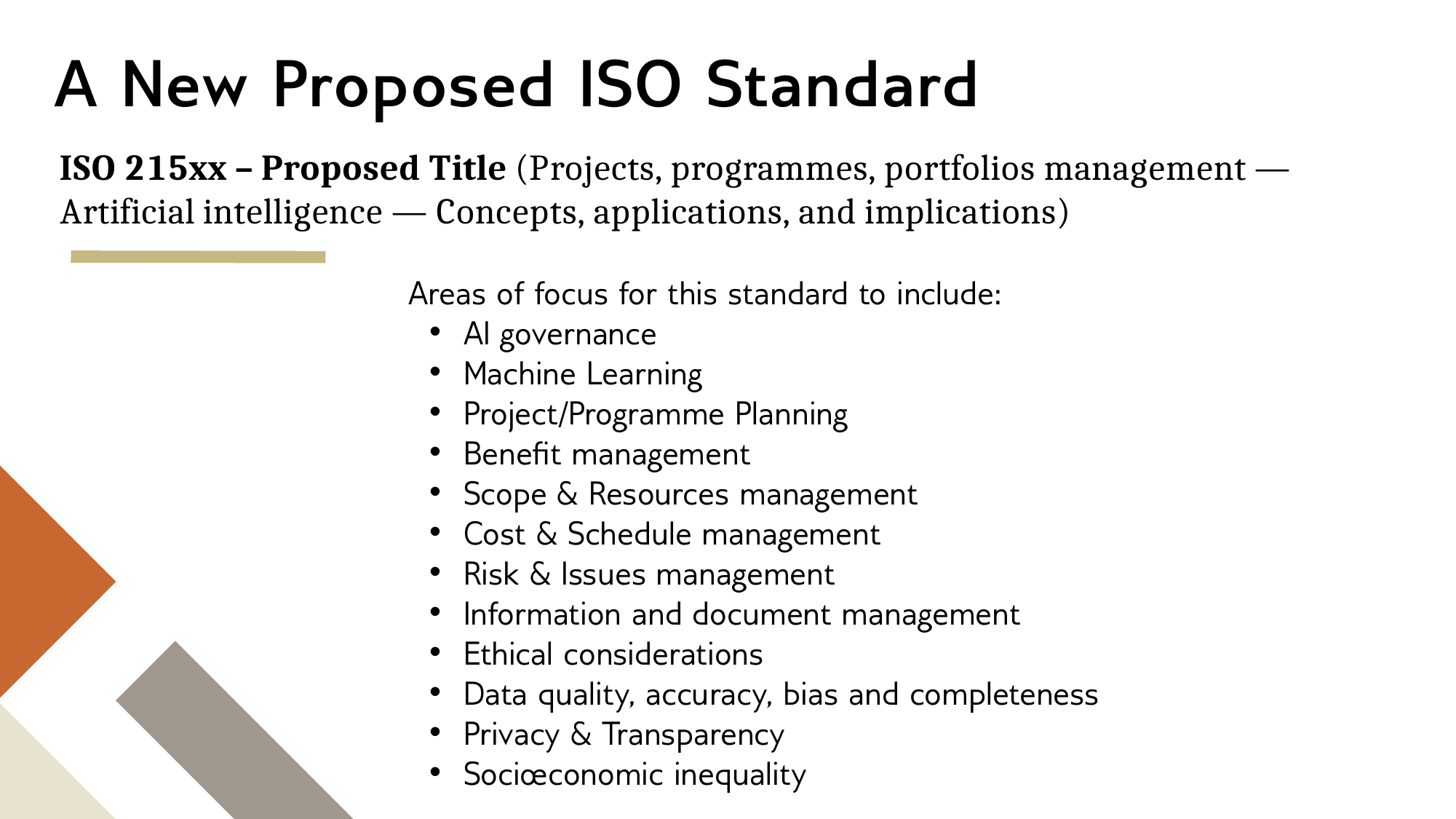

A New Proposed ISO Standard
ISO 215xx – Proposed Title (Projects, programmes, portfolios management — Artificial intelligence — Concepts, applications, and implications)
Areas of focus for this standard to include:
AI governance
Machine Learning
Project/Programme Planning
Benefit management
Scope & Resources management
Cost & Schedule management
Risk & Issues management
Information and document management
Ethical considerations
Data quality, accuracy, bias and completeness
Privacy & Transparency
Socioeconomic inequality